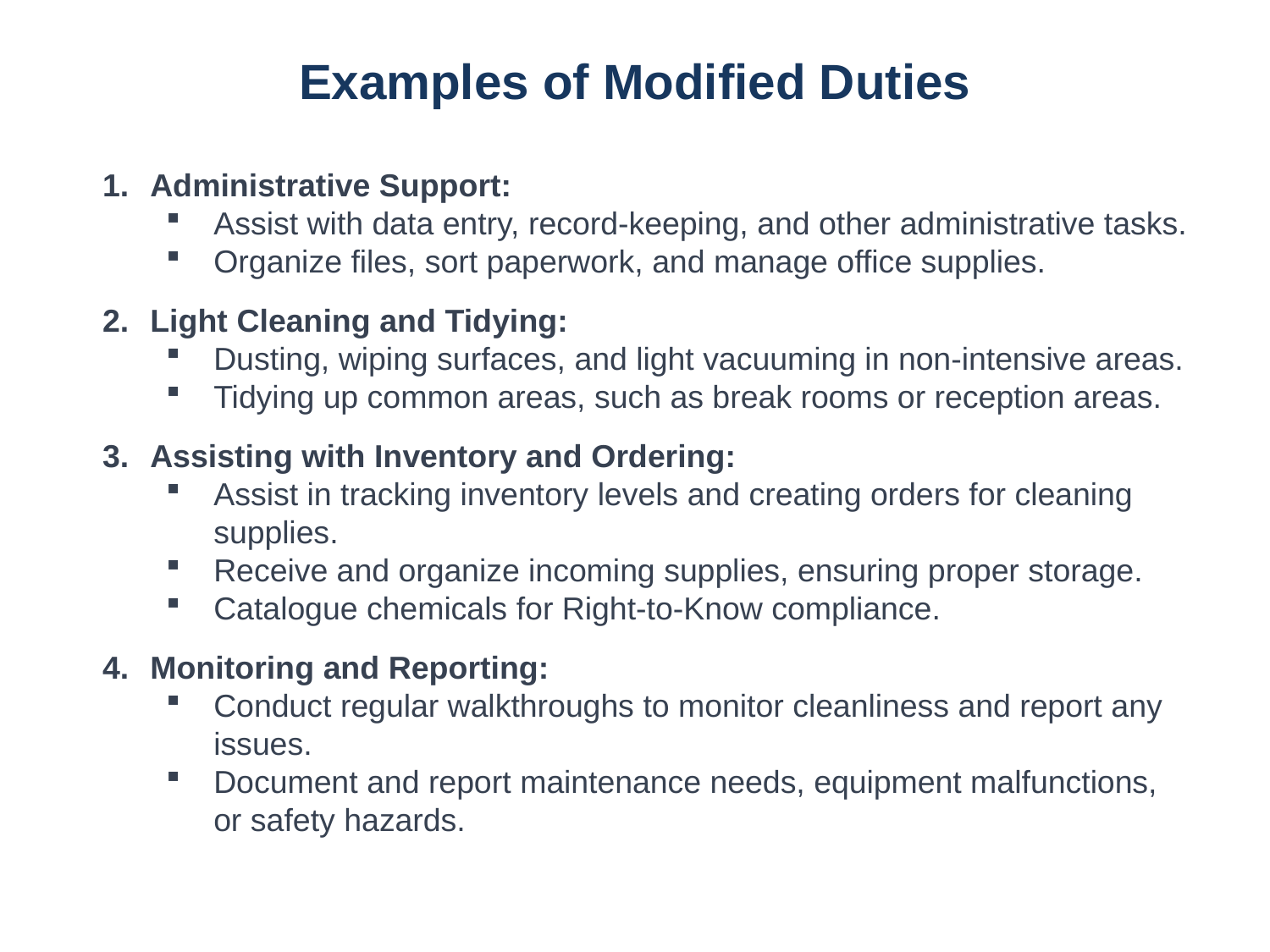

# Examples of Modified Duties
Administrative Support:
Assist with data entry, record-keeping, and other administrative tasks.
Organize files, sort paperwork, and manage office supplies.

Light Cleaning and Tidying:
Dusting, wiping surfaces, and light vacuuming in non-intensive areas.
Tidying up common areas, such as break rooms or reception areas.

Assisting with Inventory and Ordering:
Assist in tracking inventory levels and creating orders for cleaning supplies.
Receive and organize incoming supplies, ensuring proper storage.
Catalogue chemicals for Right-to-Know compliance.

Monitoring and Reporting:
Conduct regular walkthroughs to monitor cleanliness and report any issues.
Document and report maintenance needs, equipment malfunctions, or safety hazards.